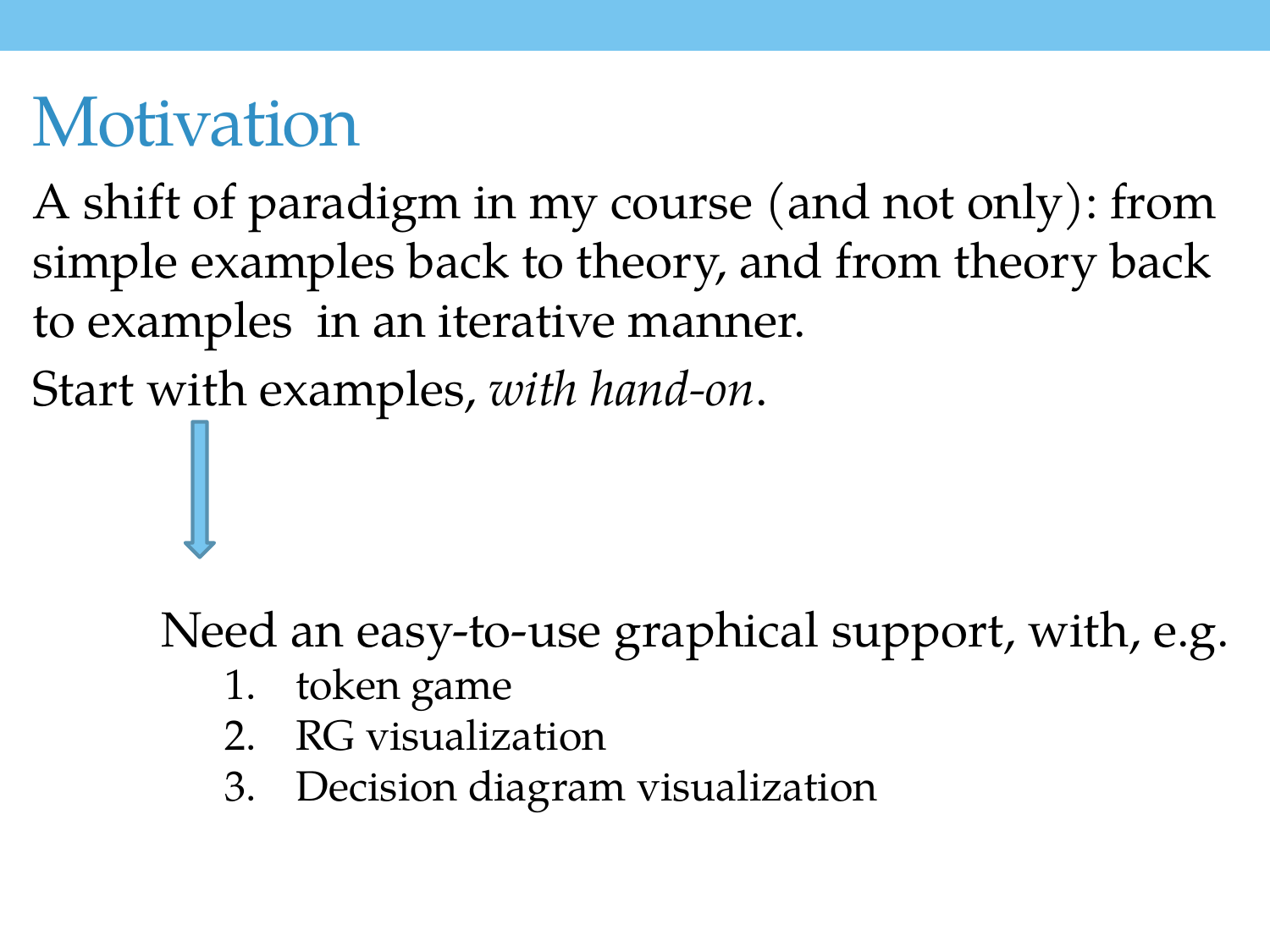

# Motivation
A shift of paradigm in my course (and not only): from simple examples back to theory, and from theory back to examples  in an iterative manner.
Start with examples, with hand-on.

Need an easy-to-use graphical support, with, e.g.
token game
RG visualization
Decision diagram visualization